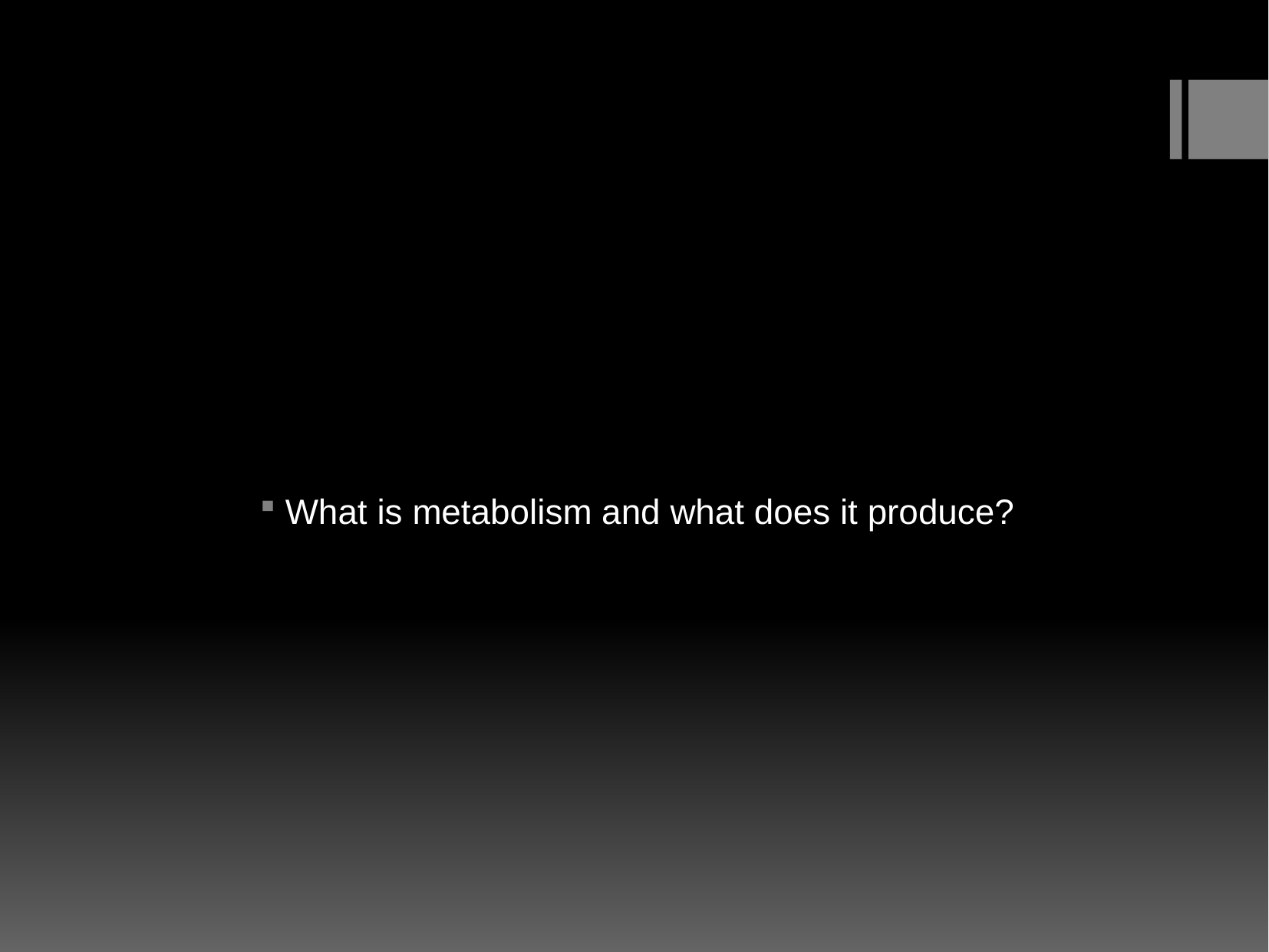

What is metabolism and what does it produce?